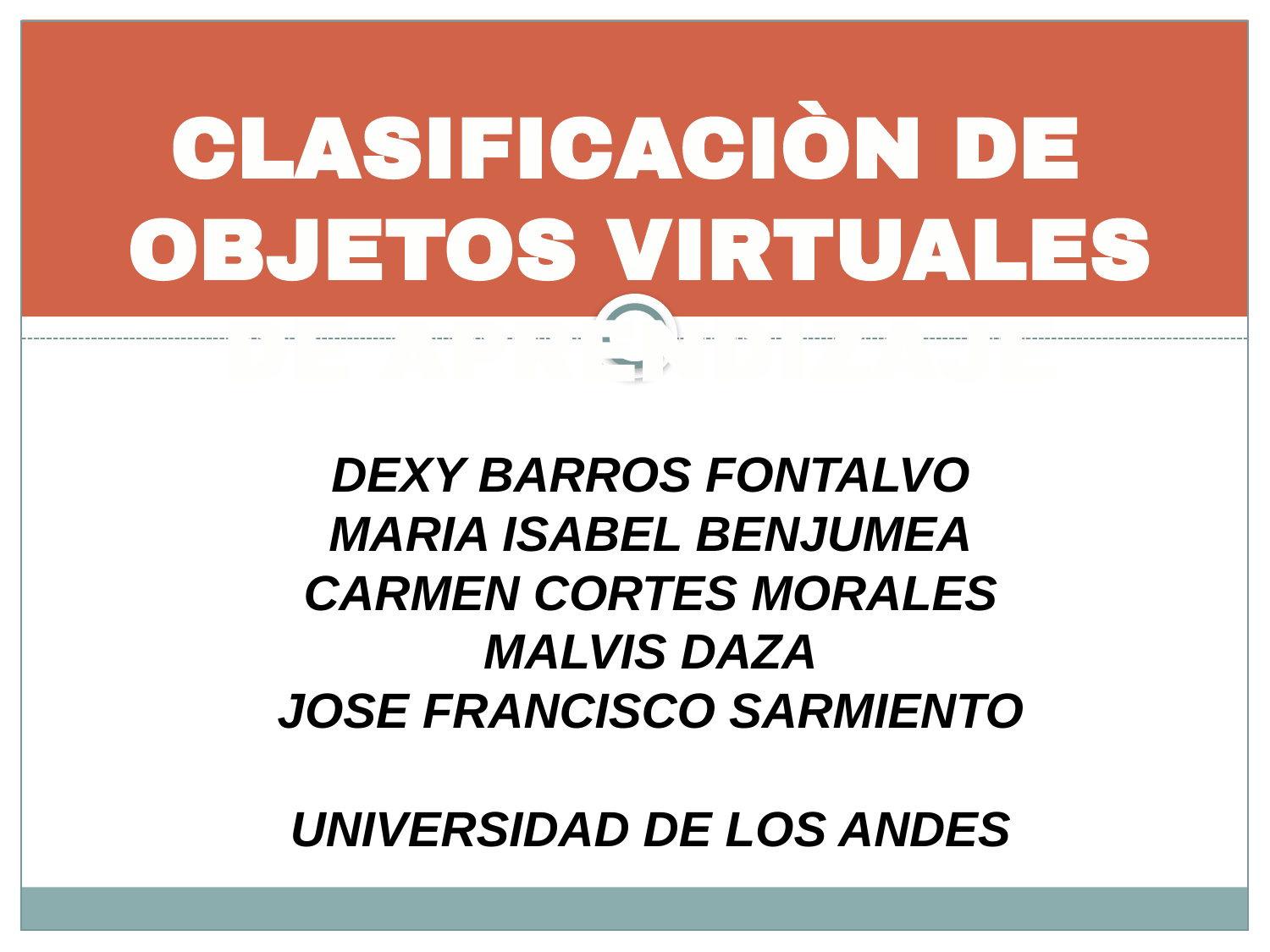

CLASIFICACIÒN DE
OBJETOS VIRTUALES
DE APRENDIZAJE
DEXY BARROS FONTALVO
MARIA ISABEL BENJUMEA
CARMEN CORTES MORALES
MALVIS DAZA
JOSE FRANCISCO SARMIENTO

UNIVERSIDAD DE LOS ANDES